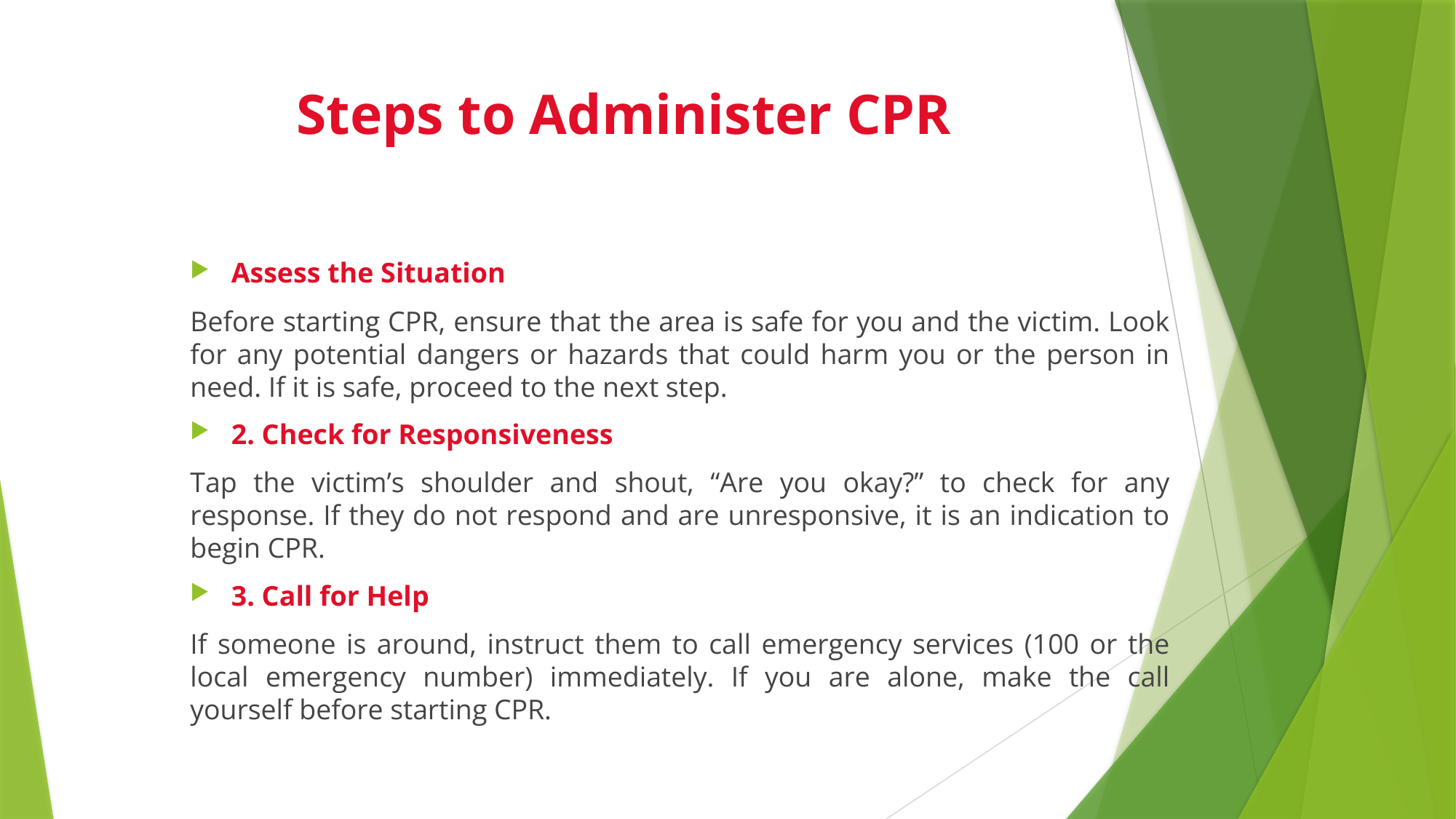

# Steps to Administer CPR
Assess the Situation
Before starting CPR, ensure that the area is safe for you and the victim. Look for any potential dangers or hazards that could harm you or the person in need. If it is safe, proceed to the next step.
2. Check for Responsiveness
Tap the victim’s shoulder and shout, “Are you okay?” to check for any response. If they do not respond and are unresponsive, it is an indication to begin CPR.
3. Call for Help
If someone is around, instruct them to call emergency services (100 or the local emergency number) immediately. If you are alone, make the call yourself before starting CPR.